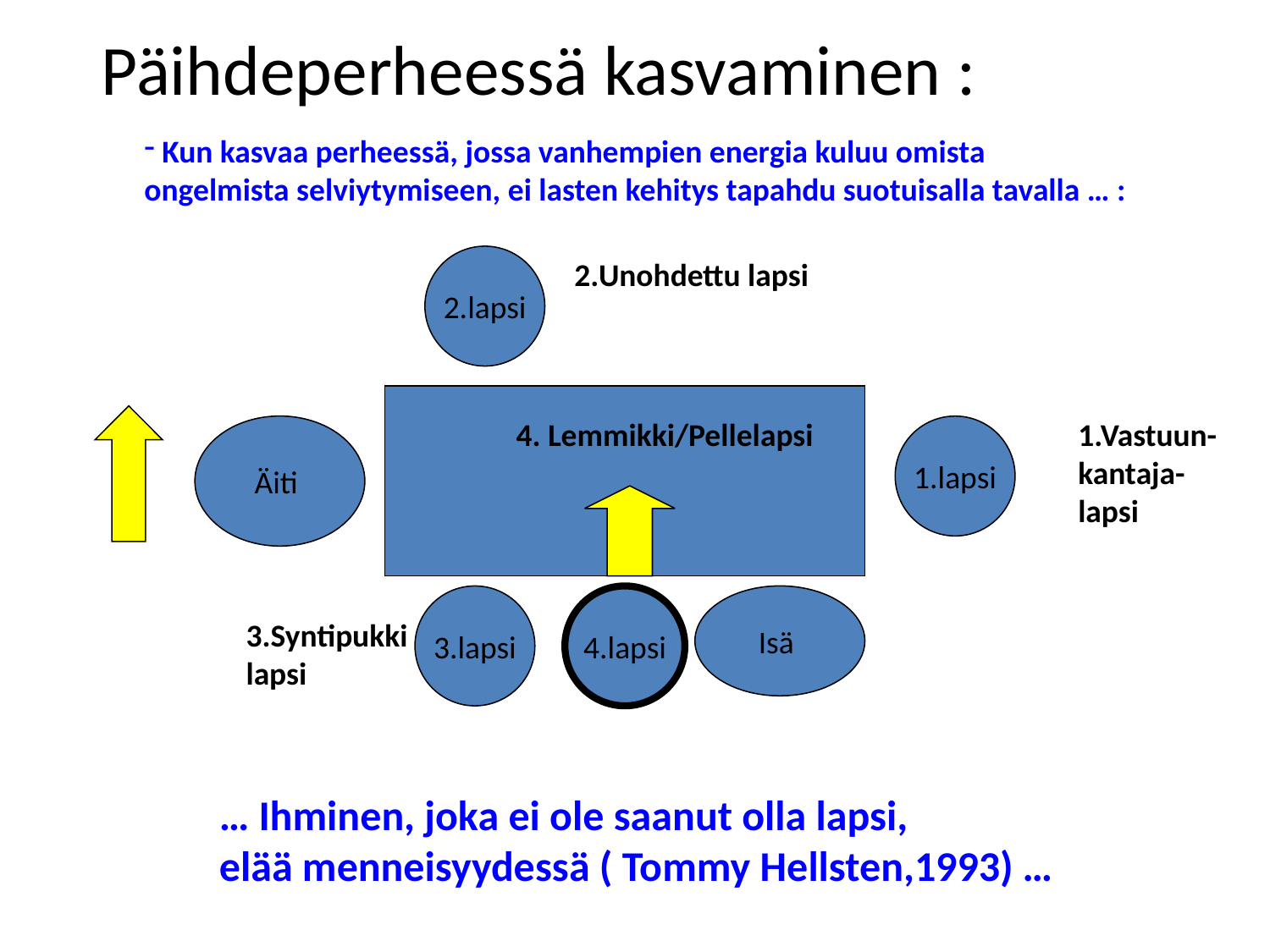

Päihdeperheessä kasvaminen :
 Kun kasvaa perheessä, jossa vanhempien energia kuluu omista
ongelmista selviytymiseen, ei lasten kehitys tapahdu suotuisalla tavalla … :
2.lapsi
2.Unohdettu lapsi

4. Lemmikki/Pellelapsi
1.Vastuun-
kantaja-
lapsi
Äiti
1.lapsi

3.lapsi
4.lapsi
Isä
3.Syntipukki
lapsi
… Ihminen, joka ei ole saanut olla lapsi,
elää menneisyydessä ( Tommy Hellsten,1993) …